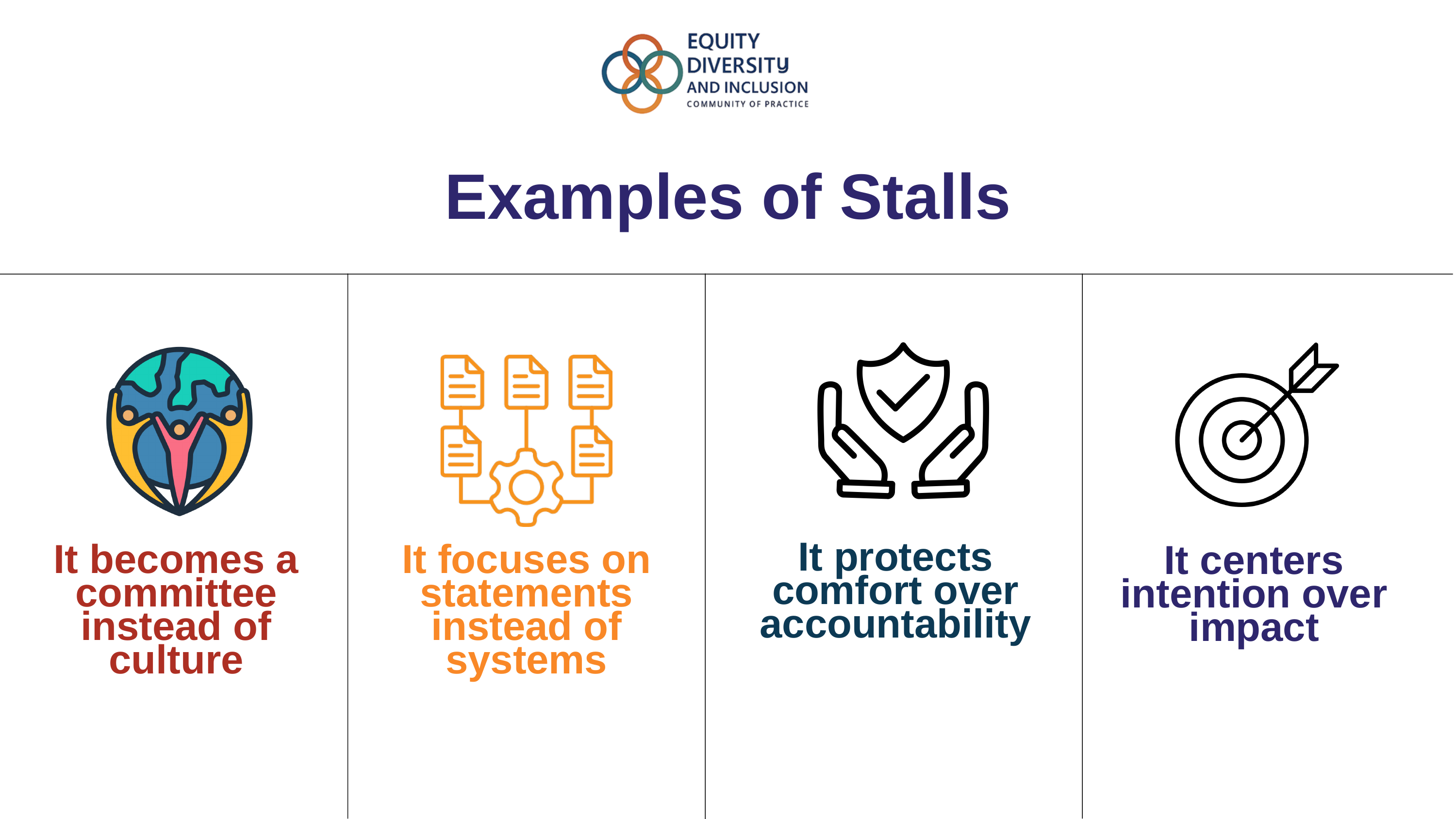

Examples of Stalls

It protects comfort over accountability

It becomes a committee instead of culture
It focuses on statements instead of systems
It centers intention over impact